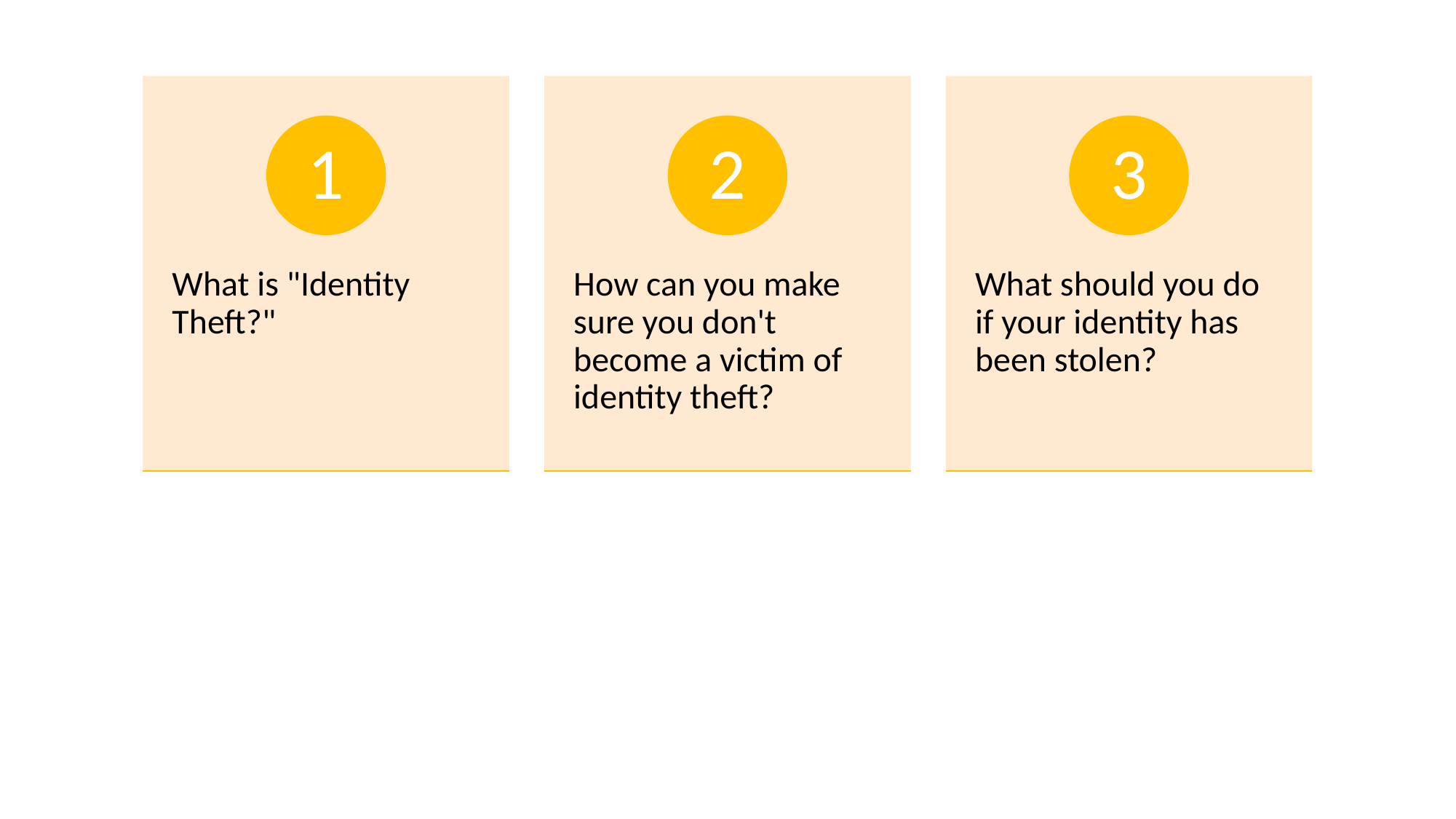

What is "Identity Theft?"
1
How can you make sure you don't become a victim of identity theft?
2
What should you do if your identity has been stolen?
3
# Learning Objectives